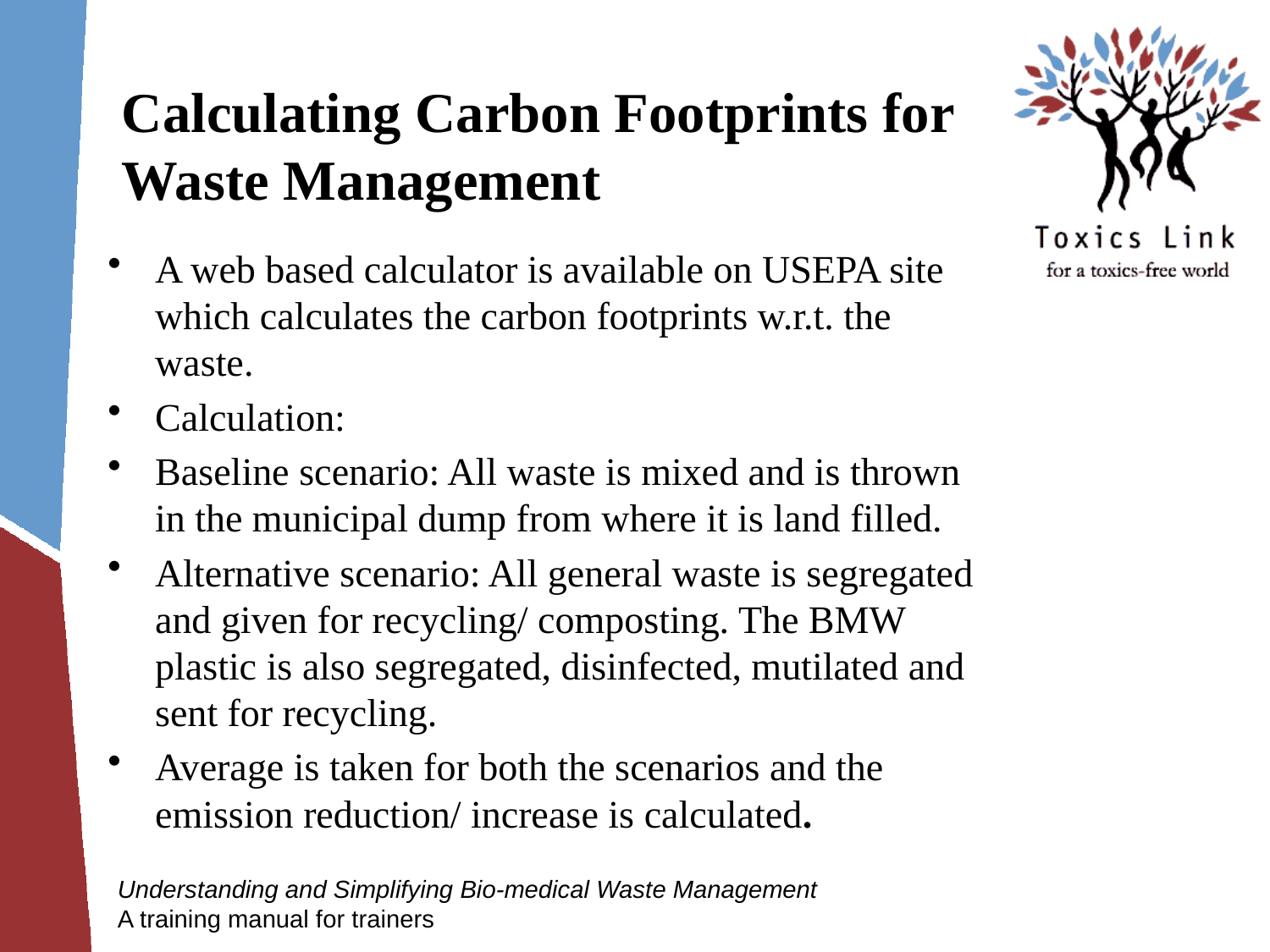

# Calculating Carbon Footprints for Waste Management
A web based calculator is available on USEPA site which calculates the carbon footprints w.r.t. the waste.
Calculation:
Baseline scenario: All waste is mixed and is thrown in the municipal dump from where it is land filled.
Alternative scenario: All general waste is segregated and given for recycling/ composting. The BMW plastic is also segregated, disinfected, mutilated and sent for recycling.
Average is taken for both the scenarios and the emission reduction/ increase is calculated.
Understanding and Simplifying Bio-medical Waste Management
A training manual for trainers